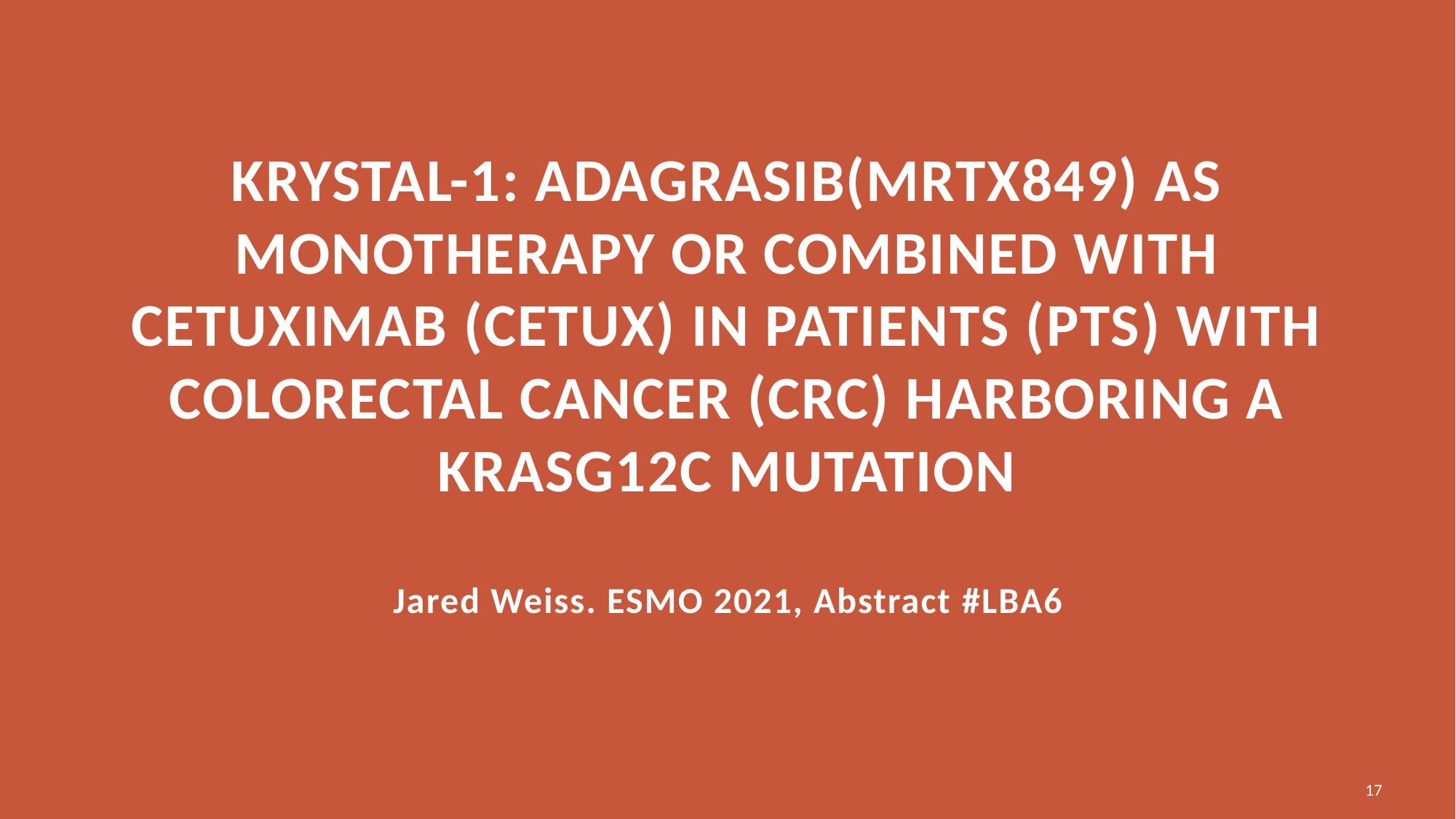

# KRYSTAL-1: Adagrasib(MRTX849) as Monotherapy or Combined with Cetuximab (Cetux) in Patients (Pts) With Colorectal Cancer (CRC) Harboring a KRASG12C Mutation Jared Weiss. ESMO 2021, Abstract #LBA6
17